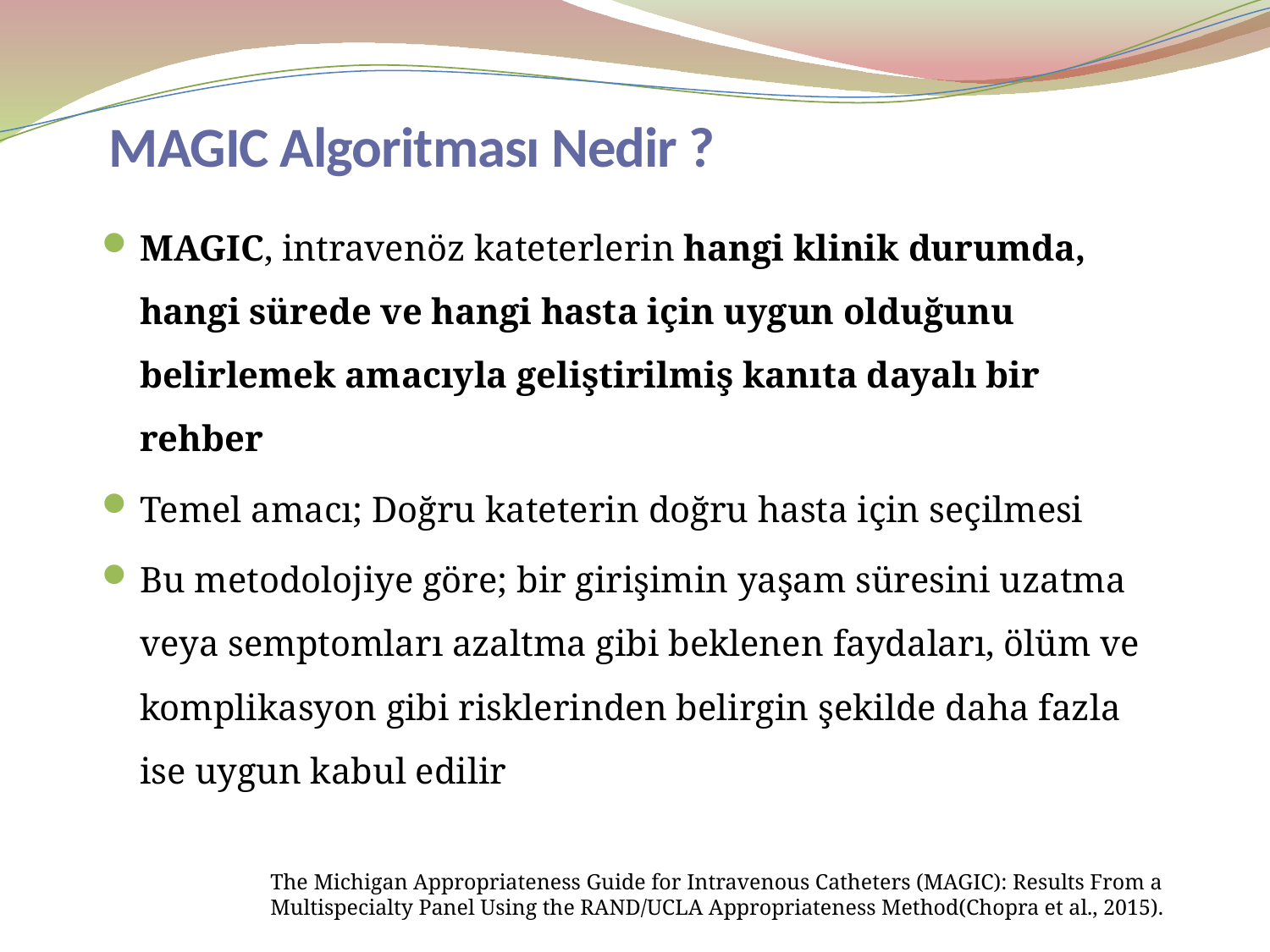

# MAGIC Algoritması Nedir ?
MAGIC, intravenöz kateterlerin hangi klinik durumda, hangi sürede ve hangi hasta için uygun olduğunu belirlemek amacıyla geliştirilmiş kanıta dayalı bir rehber
Temel amacı; Doğru kateterin doğru hasta için seçilmesi
Bu metodolojiye göre; bir girişimin yaşam süresini uzatma veya semptomları azaltma gibi beklenen faydaları, ölüm ve komplikasyon gibi risklerinden belirgin şekilde daha fazla ise uygun kabul edilir
The Michigan Appropriateness Guide for Intravenous Catheters (MAGIC): Results From a Multispecialty Panel Using the RAND/UCLA Appropriateness Method(Chopra et al., 2015).